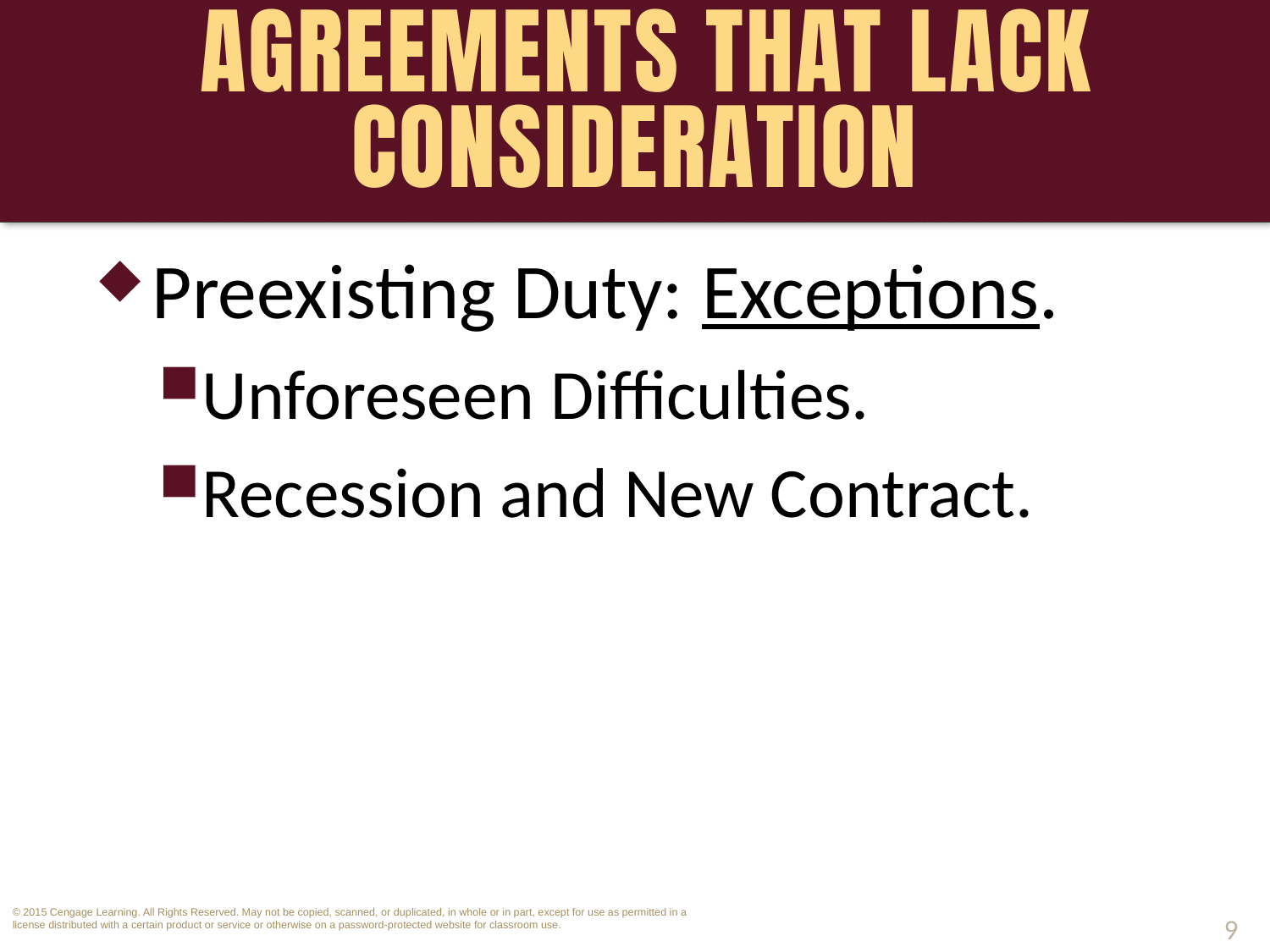

# Agreements That Lack Consideration
Preexisting Duty: Exceptions.
Unforeseen Difficulties.
Recession and New Contract.
9